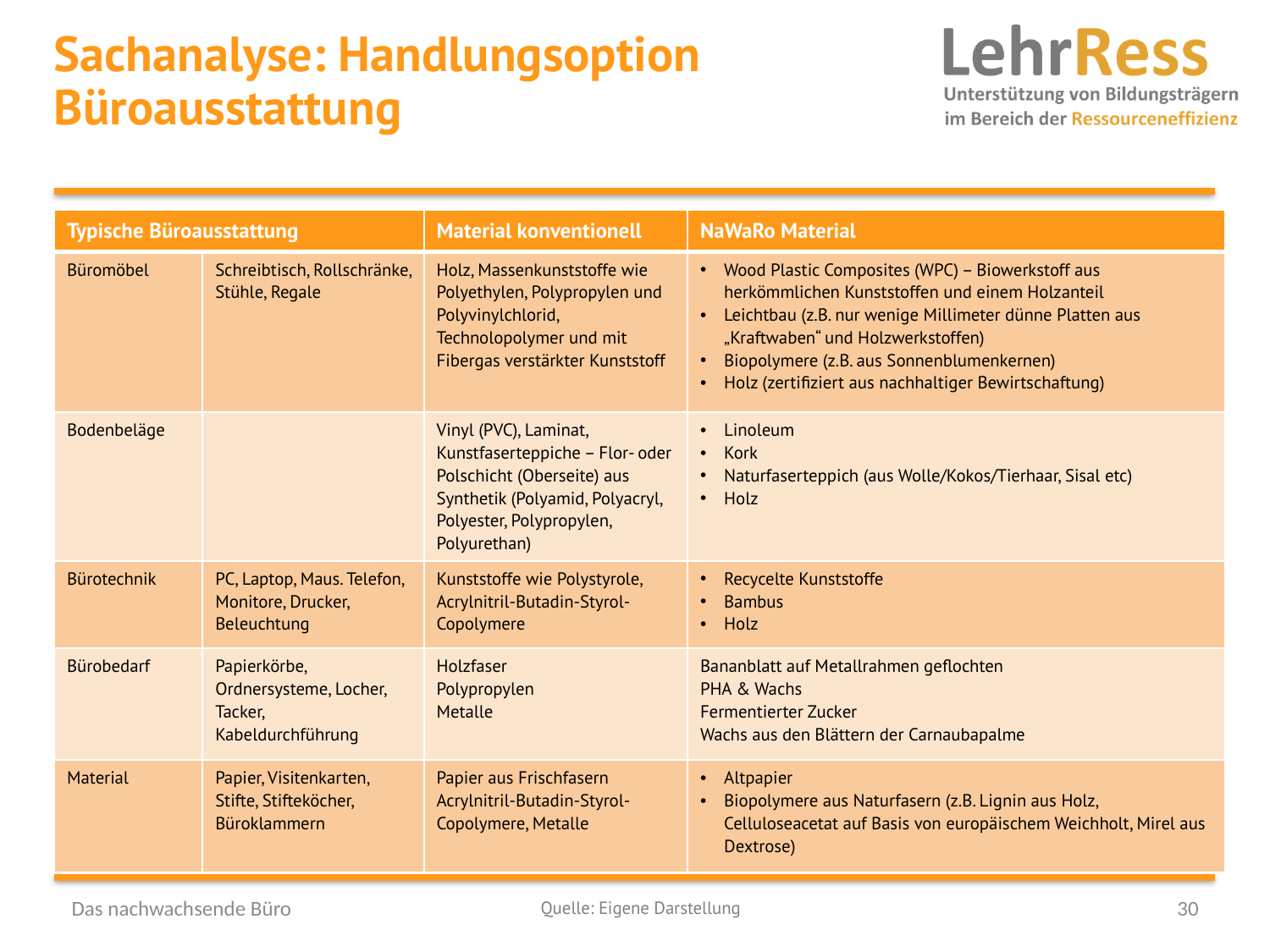

# Sachanalyse: Handlungsoption Büroausstattung
| Typische Büroausstattung |  | Material konventionell | NaWaRo Material |
| --- | --- | --- | --- |
| Büromöbel | Schreibtisch, Rollschränke, Stühle, Regale | Holz, Massenkunststoffe wie Polyethylen, Polypropylen und Polyvinylchlorid, Technolopolymer und mit Fibergas verstärkter Kunststoff | Wood Plastic Composites (WPC) – Biowerkstoff aus herkömmlichen Kunststoffen und einem Holzanteil Leichtbau (z.B. nur wenige Millimeter dünne Platten aus „Kraftwaben“ und Holzwerkstoffen) Biopolymere (z.B. aus Sonnenblumenkernen) Holz (zertifiziert aus nachhaltiger Bewirtschaftung) |
| Bodenbeläge |  | Vinyl (PVC), Laminat, Kunstfaserteppiche – Flor- oder Polschicht (Oberseite) aus Synthetik (Polyamid, Polyacryl, Polyester, Polypropylen, Polyurethan) | Linoleum Kork Naturfaserteppich (aus Wolle/Kokos/Tierhaar, Sisal etc) Holz |
| Bürotechnik | PC, Laptop, Maus. Telefon, Monitore, Drucker, Beleuchtung | Kunststoffe wie Polystyrole, Acrylnitril-Butadin-Styrol-Copolymere | Recycelte Kunststoffe Bambus Holz |
| Bürobedarf | Papierkörbe, Ordnersysteme, Locher, Tacker, Kabeldurchführung | Holzfaser Polypropylen Metalle | Bananblatt auf Metallrahmen geflochten PHA & Wachs Fermentierter Zucker Wachs aus den Blättern der Carnaubapalme |
| Material | Papier, Visitenkarten, Stifte, Stifteköcher, Büroklammern | Papier aus Frischfasern Acrylnitril-Butadin-Styrol-Copolymere, Metalle | Altpapier Biopolymere aus Naturfasern (z.B. Lignin aus Holz, Celluloseacetat auf Basis von europäischem Weichholt, Mirel aus Dextrose) |
Quelle: Eigene Darstellung
Das nachwachsende Büro
30